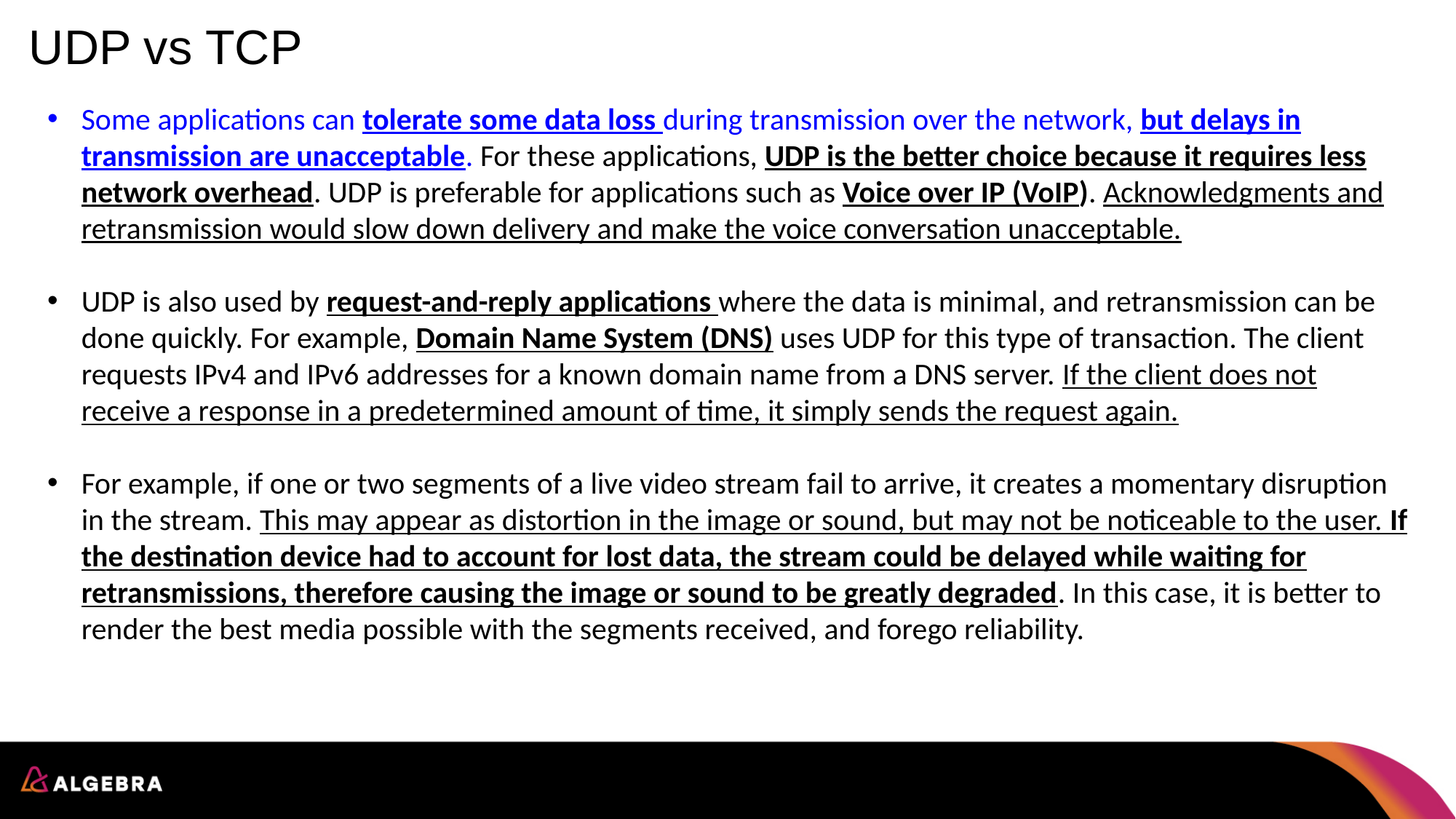

# UDP vs TCP
Some applications can tolerate some data loss during transmission over the network, but delays in transmission are unacceptable. For these applications, UDP is the better choice because it requires less network overhead. UDP is preferable for applications such as Voice over IP (VoIP). Acknowledgments and retransmission would slow down delivery and make the voice conversation unacceptable.

UDP is also used by request-and-reply applications where the data is minimal, and retransmission can be done quickly. For example, Domain Name System (DNS) uses UDP for this type of transaction. The client requests IPv4 and IPv6 addresses for a known domain name from a DNS server. If the client does not receive a response in a predetermined amount of time, it simply sends the request again.

For example, if one or two segments of a live video stream fail to arrive, it creates a momentary disruption in the stream. This may appear as distortion in the image or sound, but may not be noticeable to the user. If the destination device had to account for lost data, the stream could be delayed while waiting for retransmissions, therefore causing the image or sound to be greatly degraded. In this case, it is better to render the best media possible with the segments received, and forego reliability.